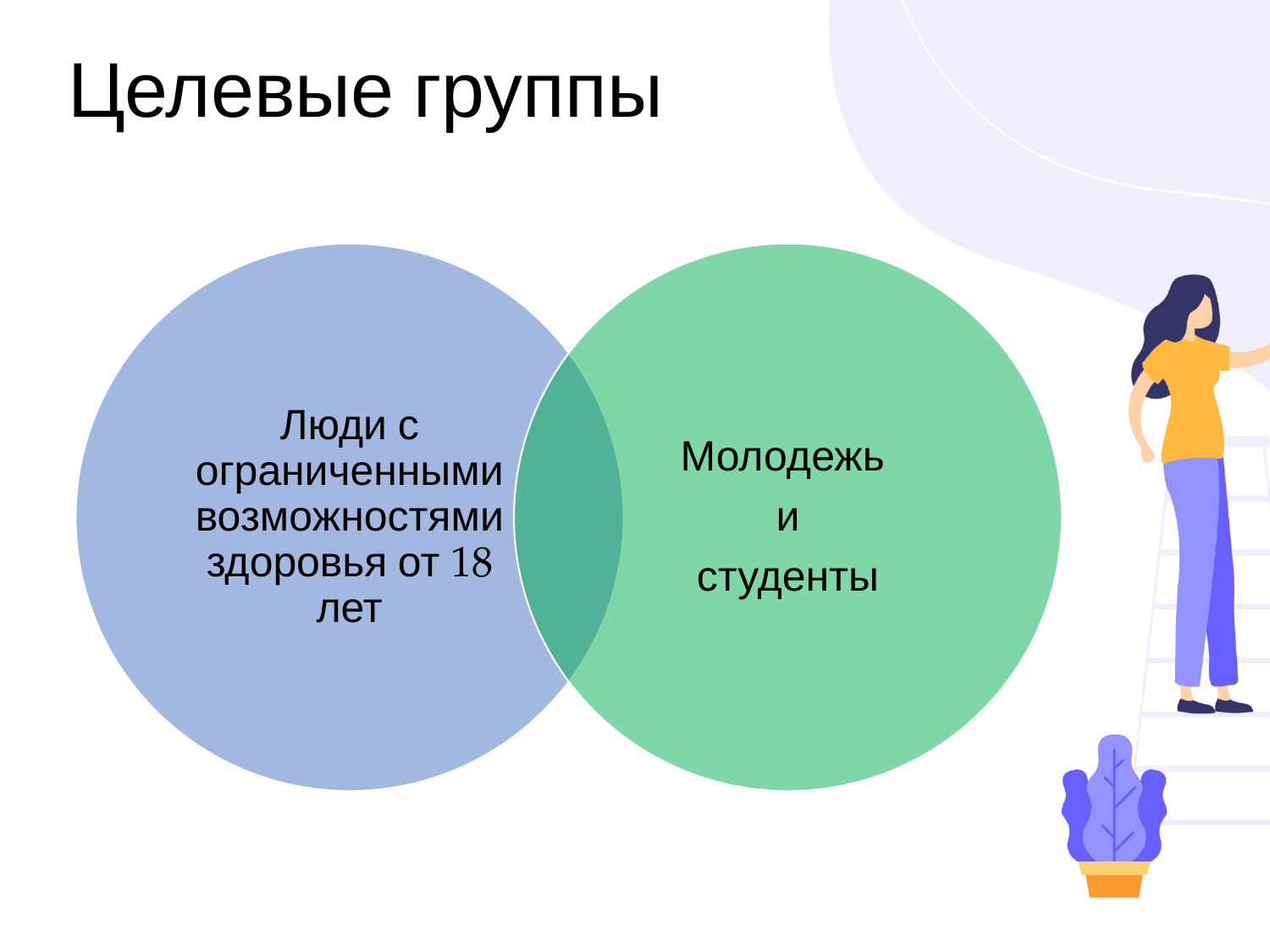

# Целевые группы
Люди с ограниченными возможностями здоровья от 18 лет
Молодежь
и
 студенты